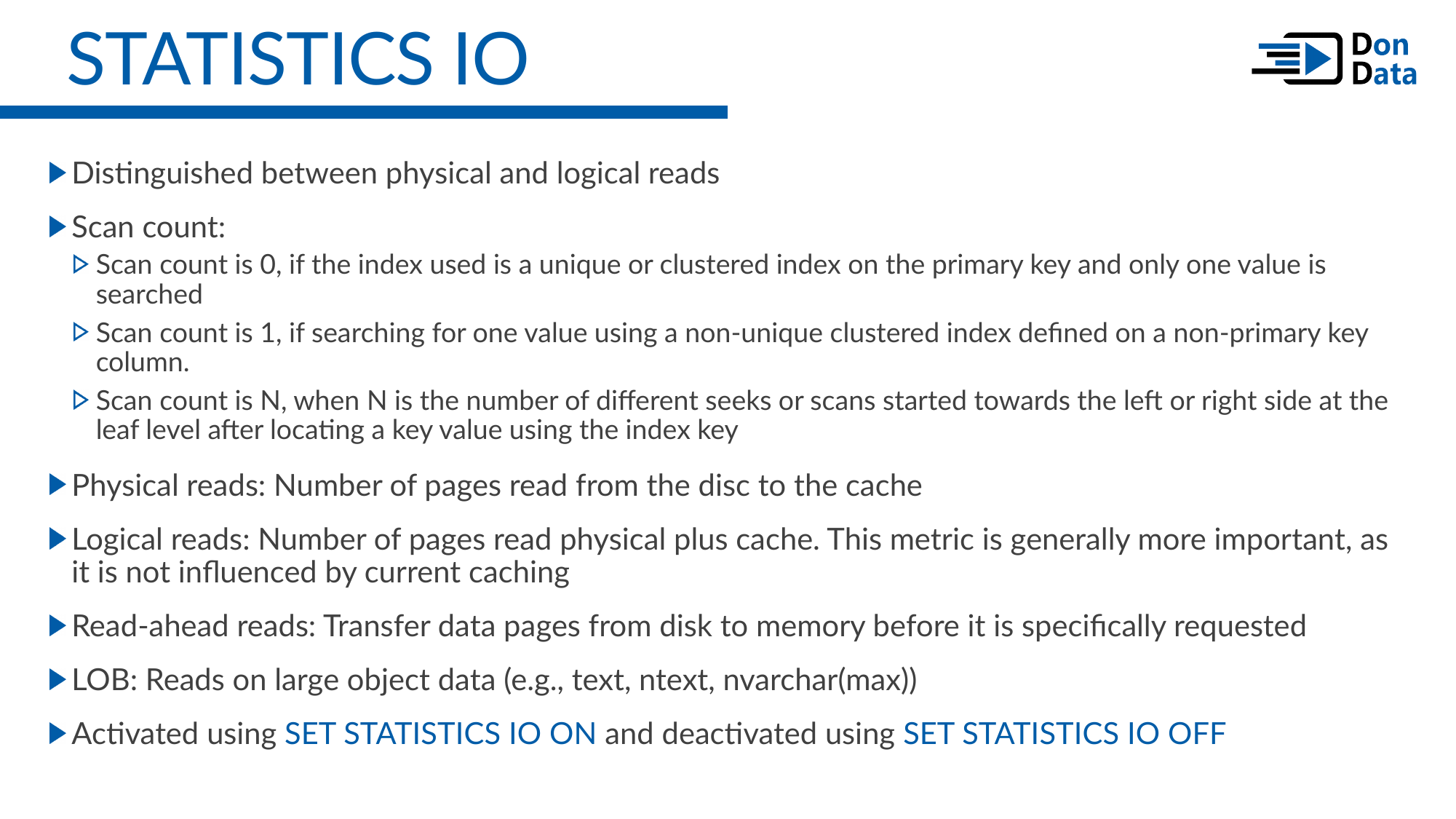

Statistics IO
Distinguished between physical and logical reads
Scan count:
Scan count is 0, if the index used is a unique or clustered index on the primary key and only one value is searched
Scan count is 1, if searching for one value using a non-unique clustered index defined on a non-primary key column.
Scan count is N, when N is the number of different seeks or scans started towards the left or right side at the leaf level after locating a key value using the index key
Physical reads: Number of pages read from the disc to the cache
Logical reads: Number of pages read physical plus cache. This metric is generally more important, as it is not influenced by current caching
Read-ahead reads: Transfer data pages from disk to memory before it is specifically requested
LOB: Reads on large object data (e.g., text, ntext, nvarchar(max))
Activated using SET STATISTICS IO ON and deactivated using SET STATISTICS IO OFF